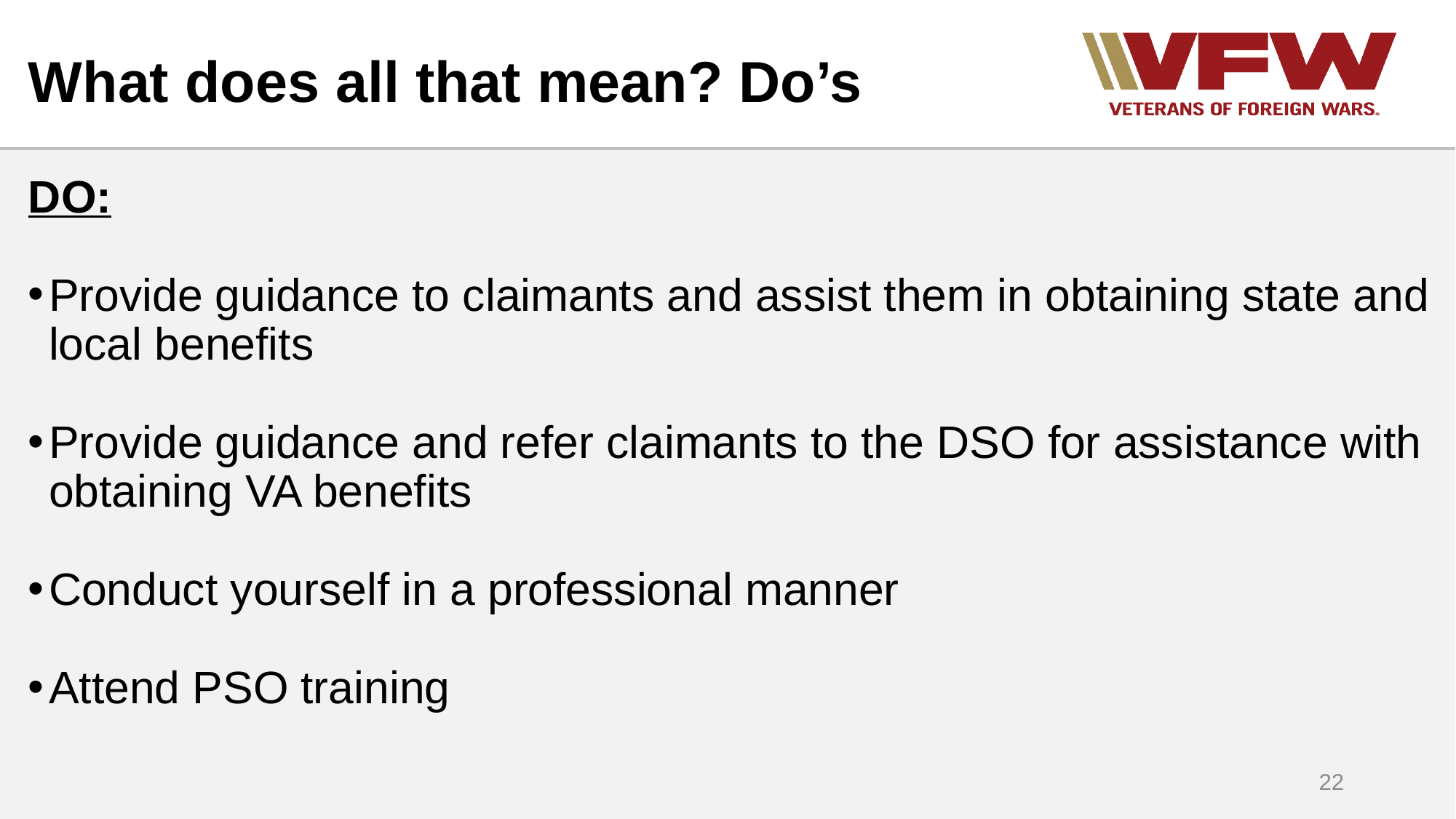

What does all that mean? Do’s
DO:

Provide guidance to claimants and assist them in obtaining state and local benefits

Provide guidance and refer claimants to the DSO for assistance with obtaining VA benefits

Conduct yourself in a professional manner

Attend PSO training

22